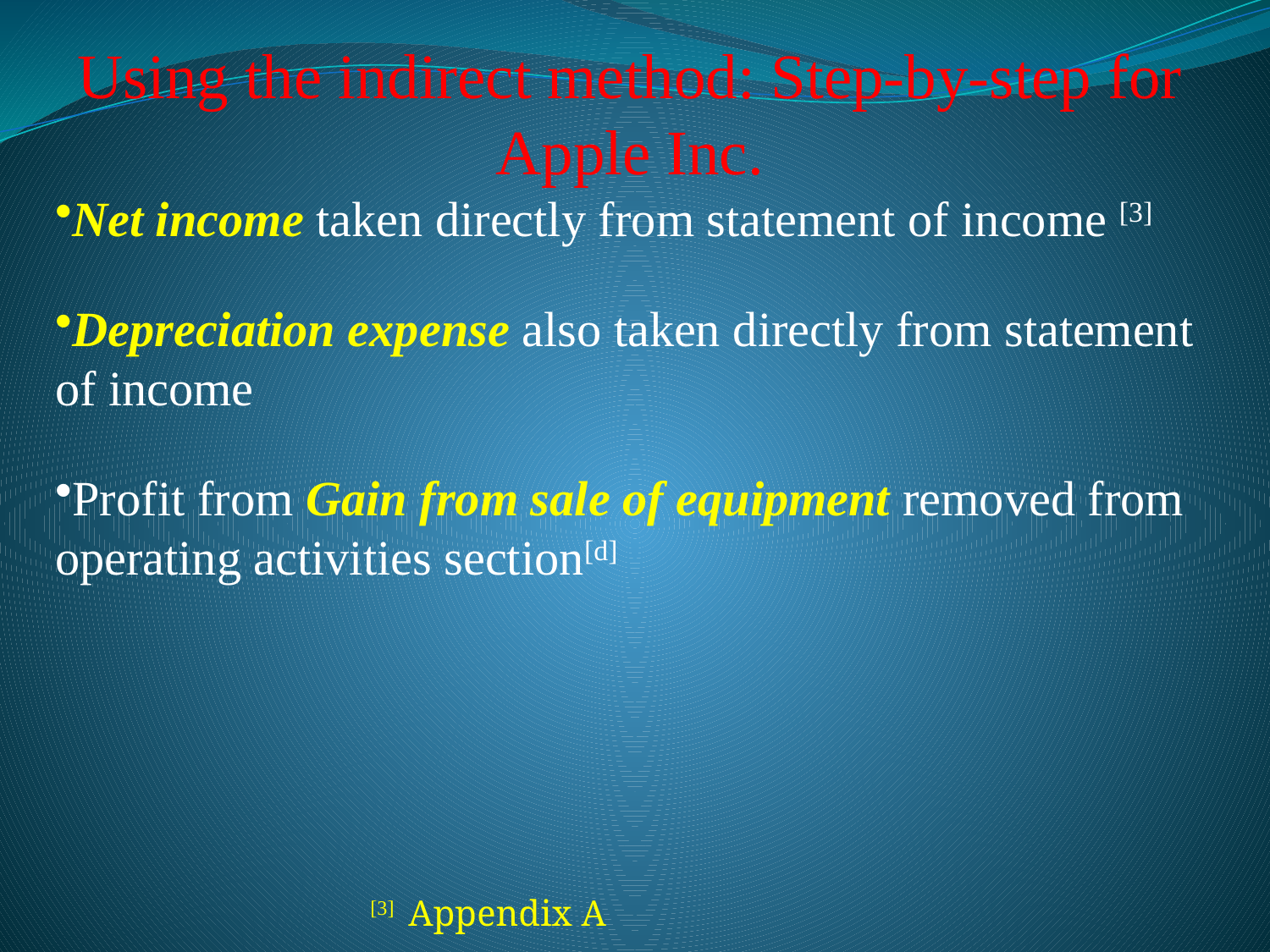

Using the indirect method: Step-by-step for Apple Inc.
Net income taken directly from statement of income [3]

Depreciation expense also taken directly from statement of income

Profit from Gain from sale of equipment removed from operating activities section[d]

[3]  Appendix A